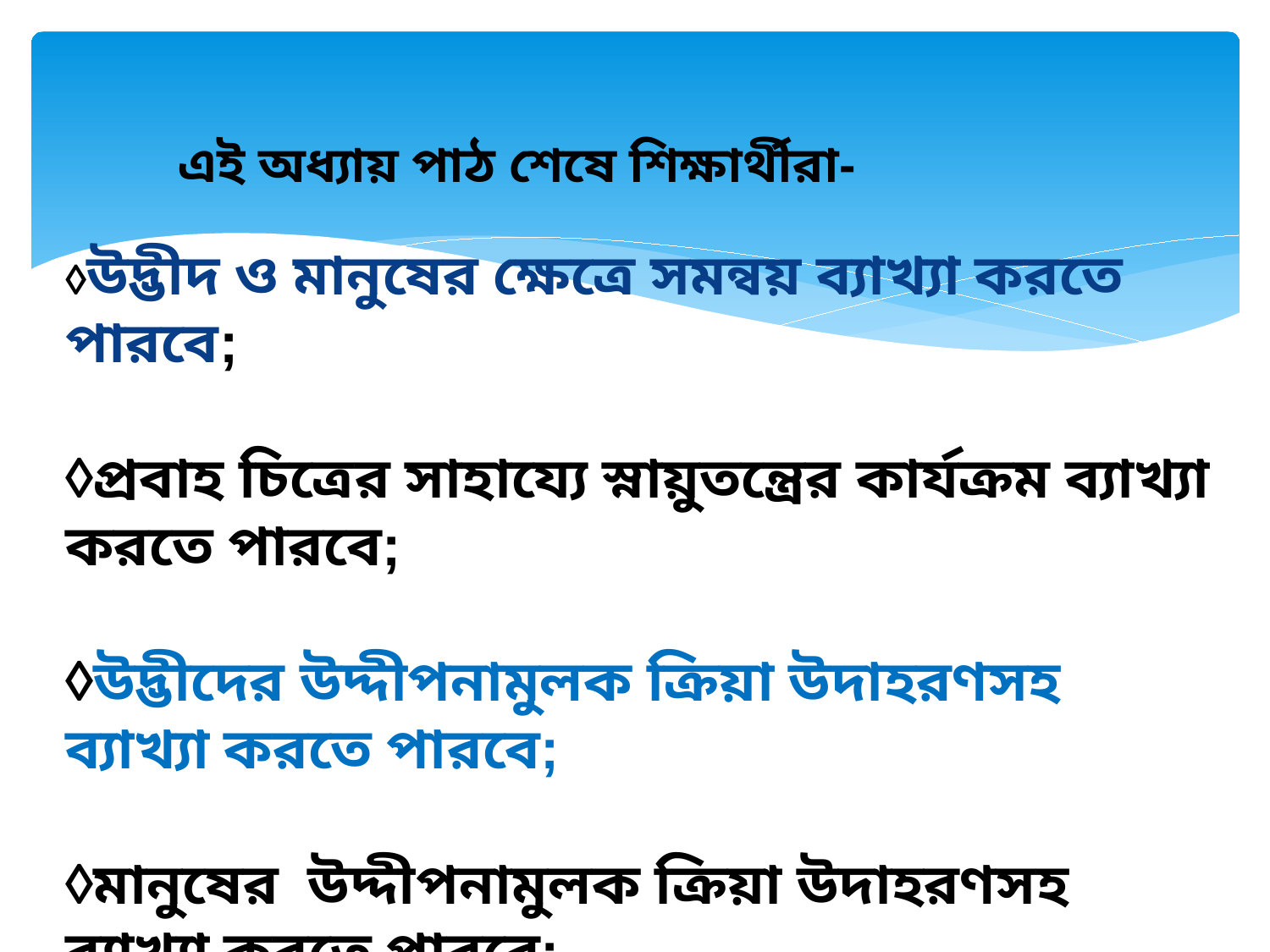

এই অধ্যায় পাঠ শেষে শিক্ষার্থীরা-
◊উদ্ভীদ ও মানুষের ক্ষেত্রে সমন্বয় ব্যাখ্যা করতে পারবে;

◊প্রবাহ চিত্রের সাহায্যে স্নায়ুতন্ত্রের কার্যক্রম ব্যাখ্যা করতে পারবে;

◊উদ্ভীদের উদ্দীপনামুলক ক্রিয়া উদাহরণসহ ব্যাখ্যা করতে পারবে;

◊মানুষের  উদ্দীপনামুলক ক্রিয়া উদাহরণসহ ব্যাখ্যা করতে পারবে;

◊ উদ্ভীদ ও প্রাণীর বর্জ্য নিঃসরণ ব্যাখ্যা করতে পারবে।